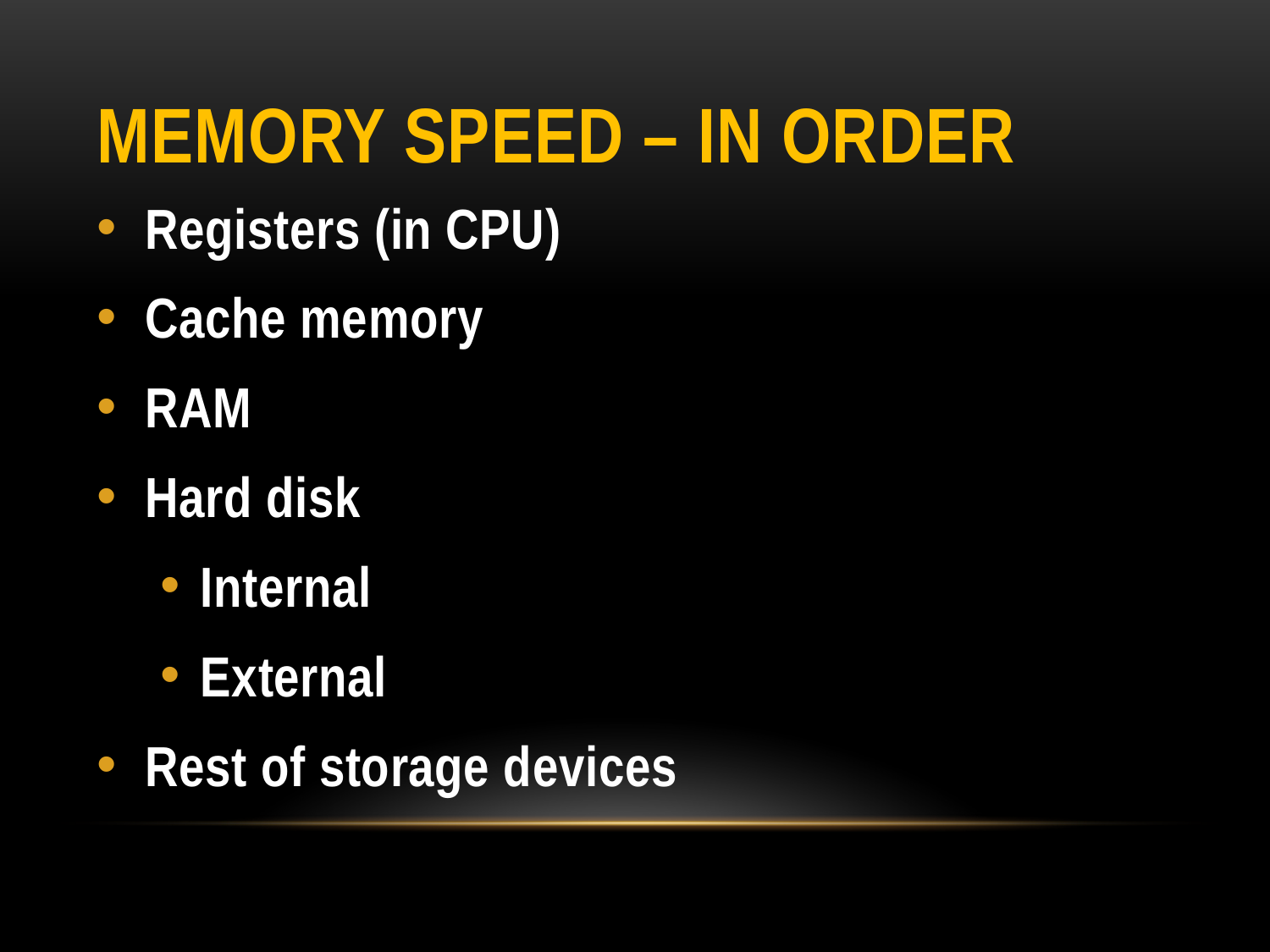

# Memory speed – in order
Registers (in CPU)
Cache memory
RAM
Hard disk
Internal
External
Rest of storage devices